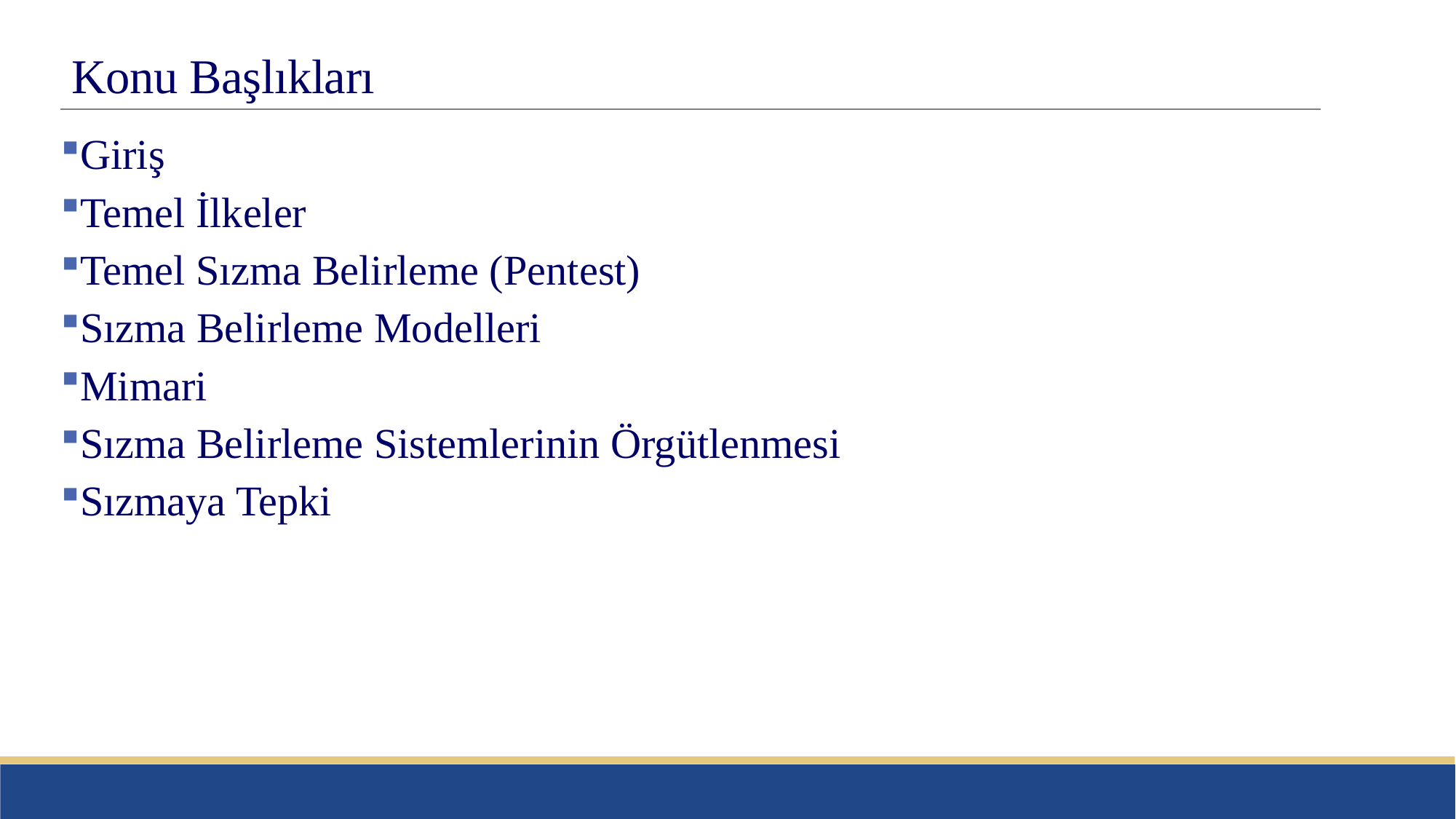

# Konu Başlıkları
Giriş
Temel İlkeler
Temel Sızma Belirleme (Pentest)
Sızma Belirleme Modelleri
Mimari
Sızma Belirleme Sistemlerinin Örgütlenmesi
Sızmaya Tepki